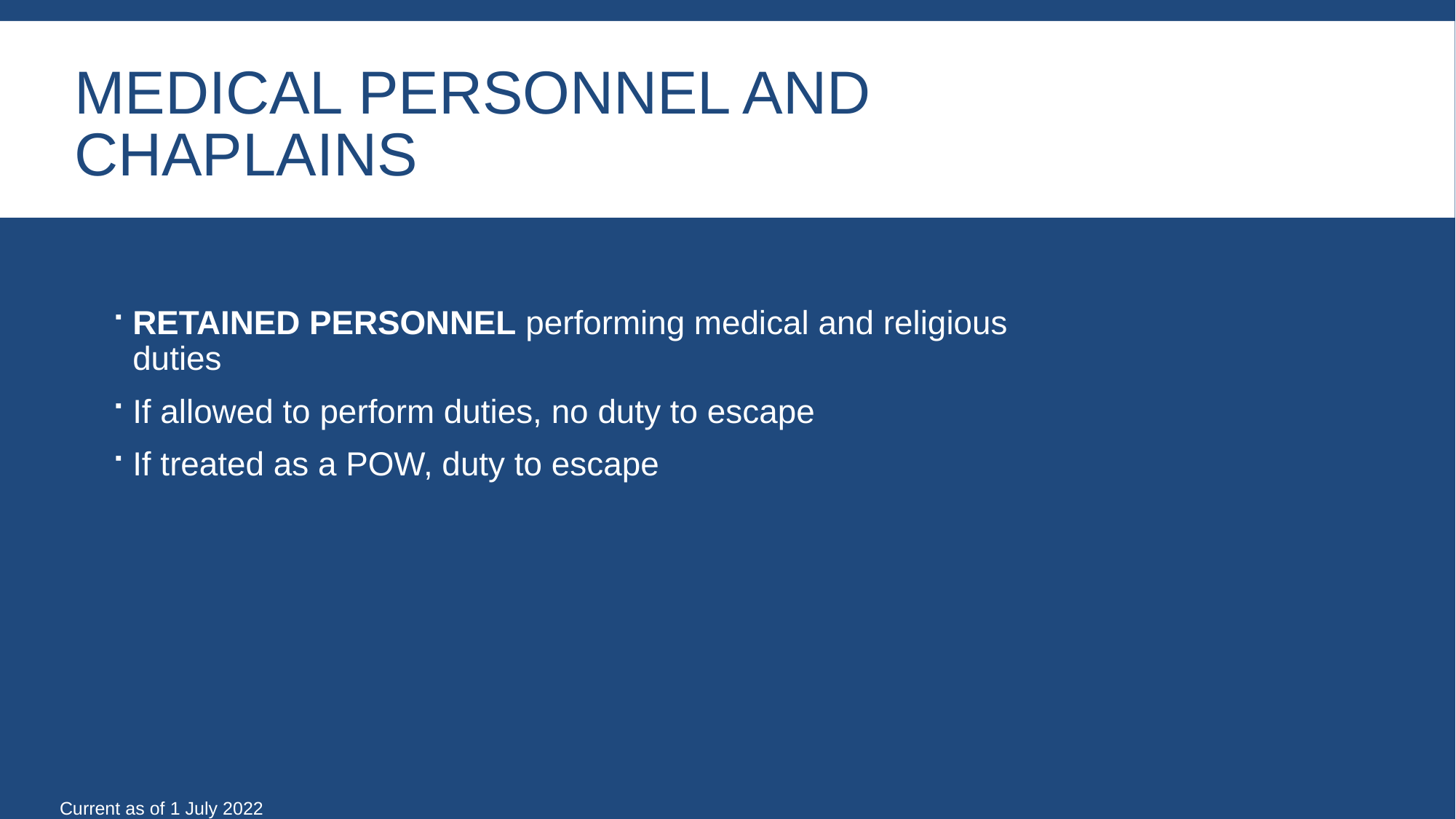

# Medical Personnel and Chaplains
RETAINED PERSONNEL performing medical and religious duties
If allowed to perform duties, no duty to escape
If treated as a POW, duty to escape